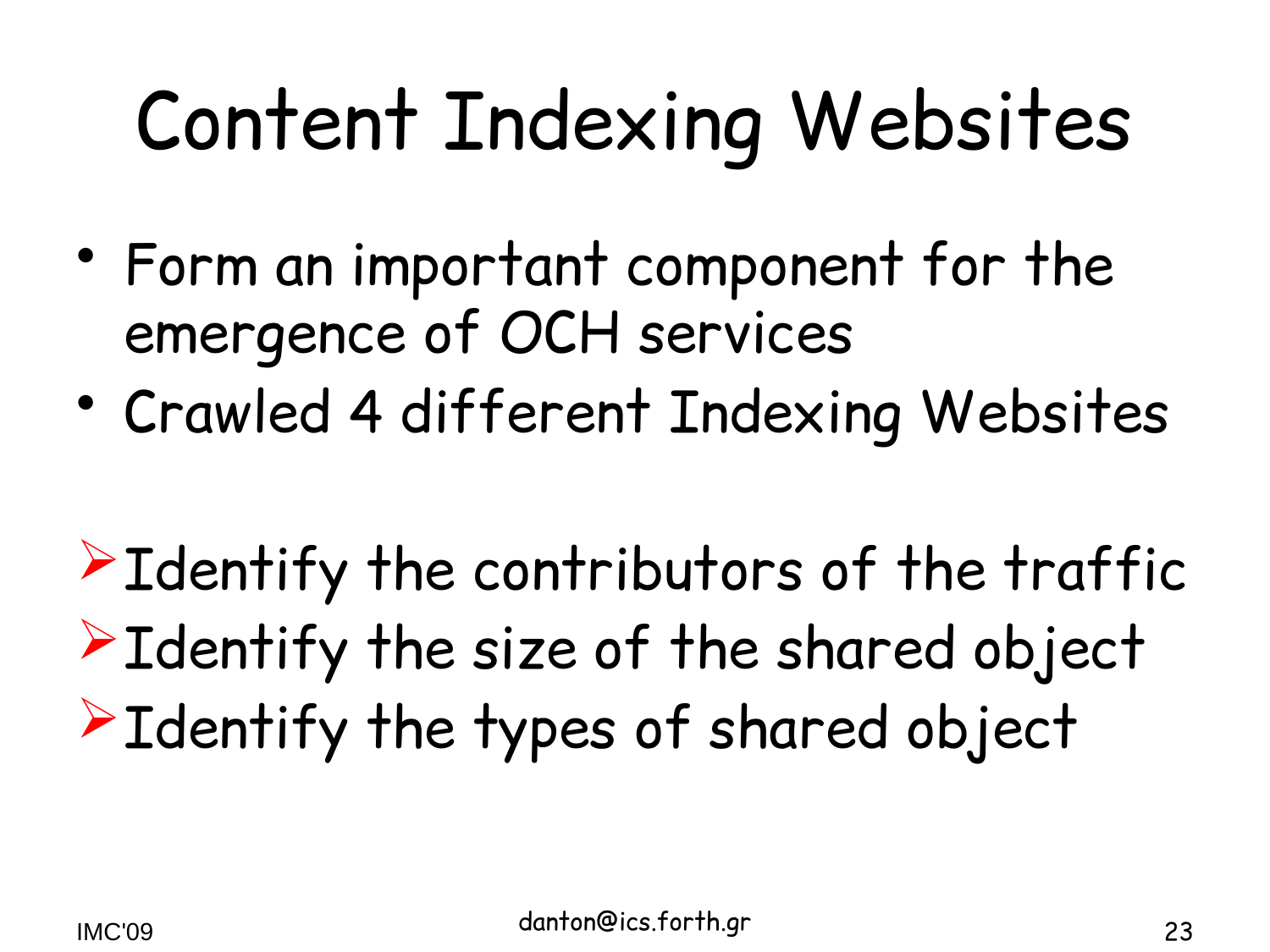

# Content Indexing Websites
Form an important component for the emergence of OCH services
Crawled 4 different Indexing Websites

Identify the contributors of the traffic
Identify the size of the shared object
Identify the types of shared object
danton@ics.forth.gr
IMC'09
23